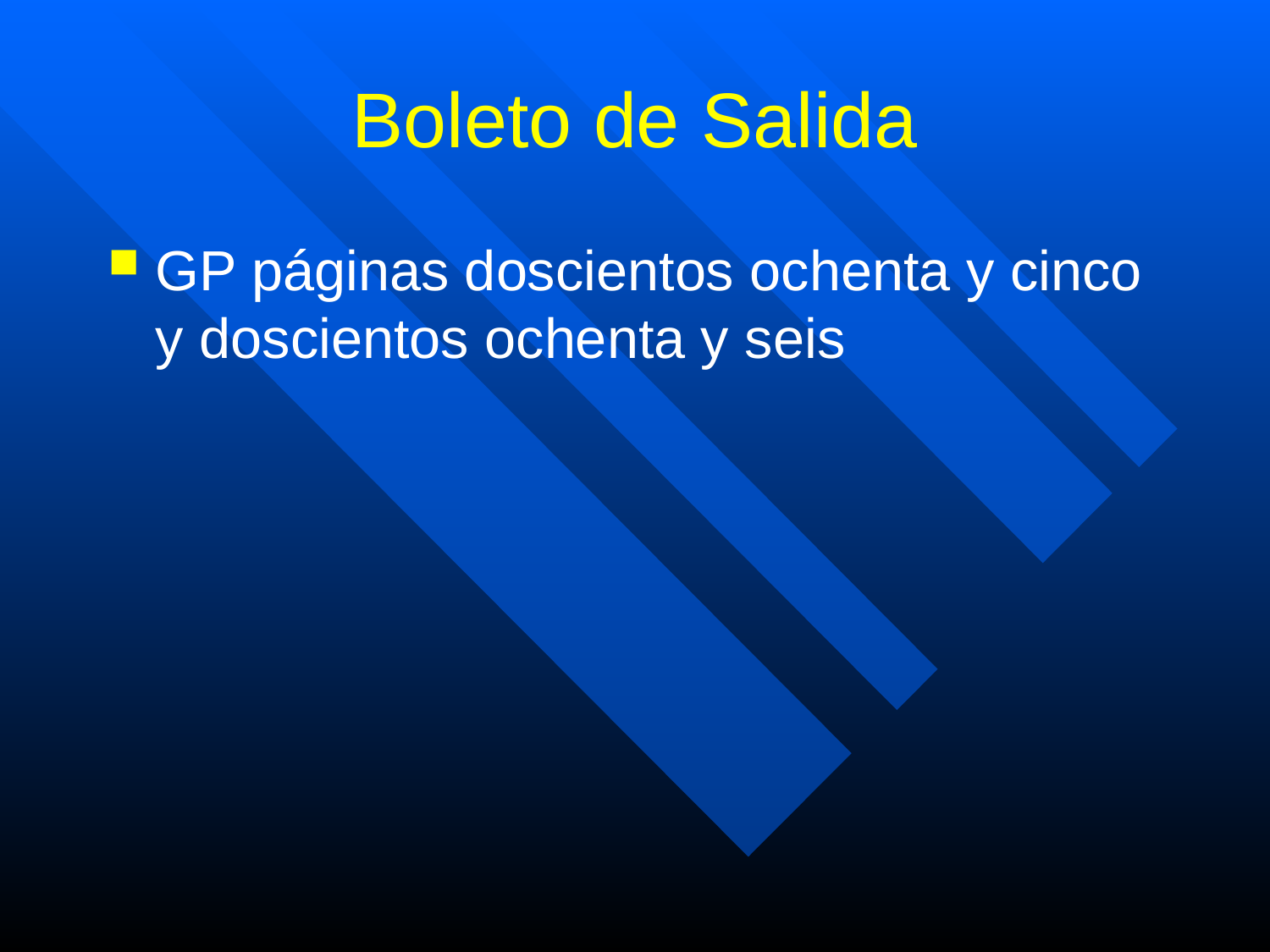

# Boleto de Salida
GP páginas doscientos ochenta y cinco y doscientos ochenta y seis